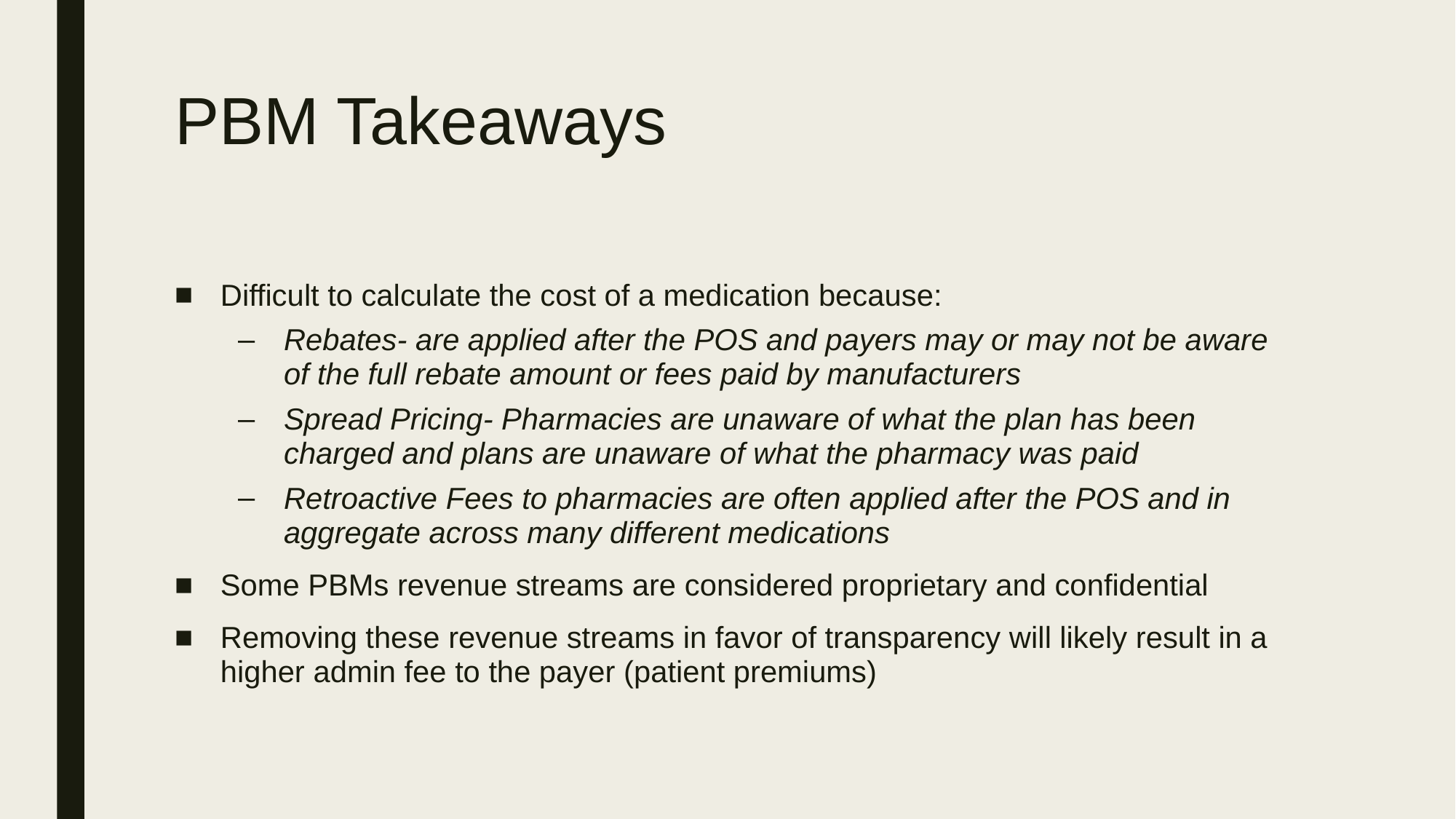

# PBM Takeaways
Difficult to calculate the cost of a medication because:
Rebates- are applied after the POS and payers may or may not be aware of the full rebate amount or fees paid by manufacturers
Spread Pricing- Pharmacies are unaware of what the plan has been charged and plans are unaware of what the pharmacy was paid
Retroactive Fees to pharmacies are often applied after the POS and in aggregate across many different medications
Some PBMs revenue streams are considered proprietary and confidential
Removing these revenue streams in favor of transparency will likely result in a higher admin fee to the payer (patient premiums)